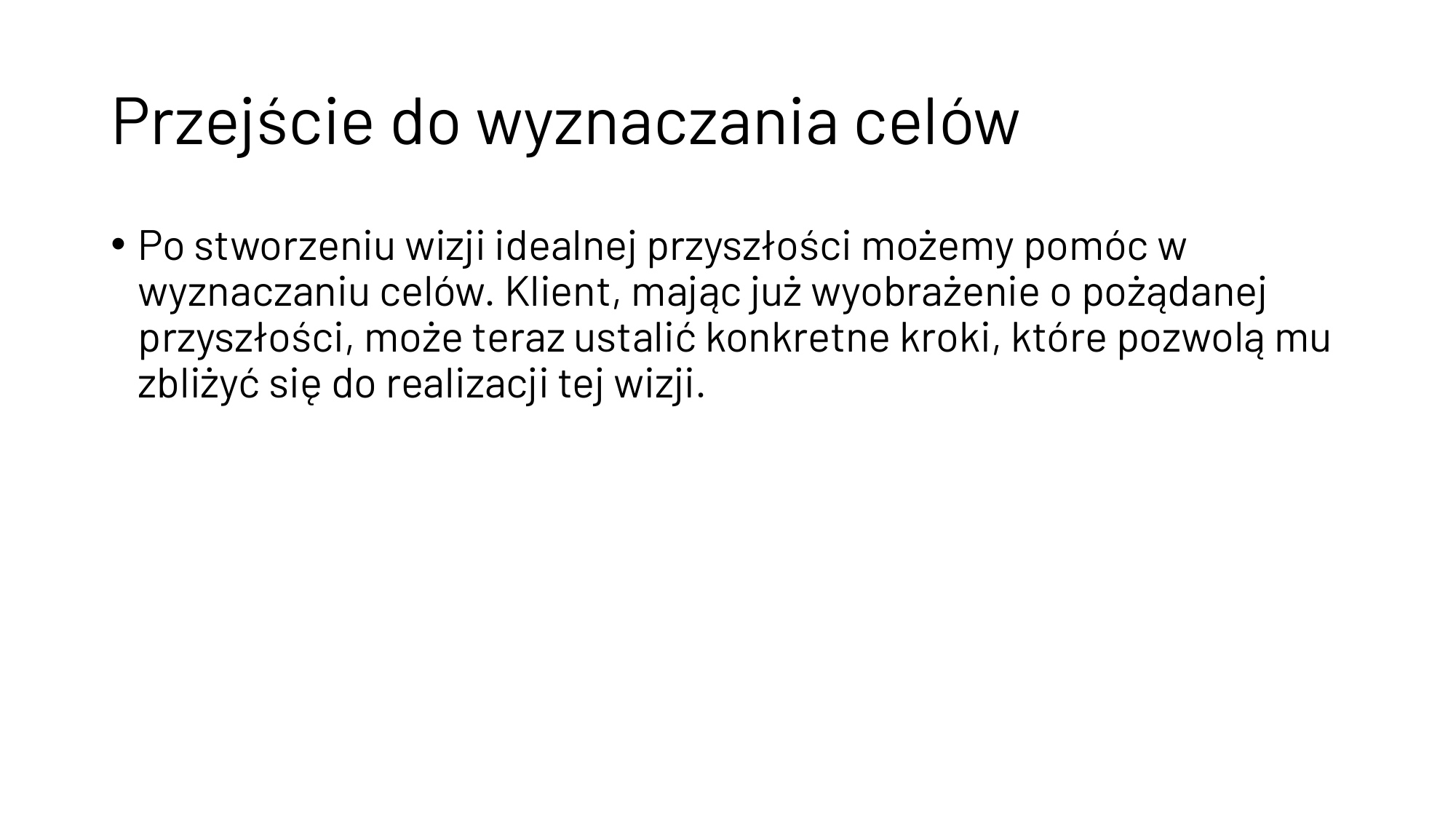

# Przejście do wyznaczania celów
Po stworzeniu wizji idealnej przyszłości możemy pomóc w wyznaczaniu celów. Klient, mając już wyobrażenie o pożądanej przyszłości, może teraz ustalić konkretne kroki, które pozwolą mu zbliżyć się do realizacji tej wizji.